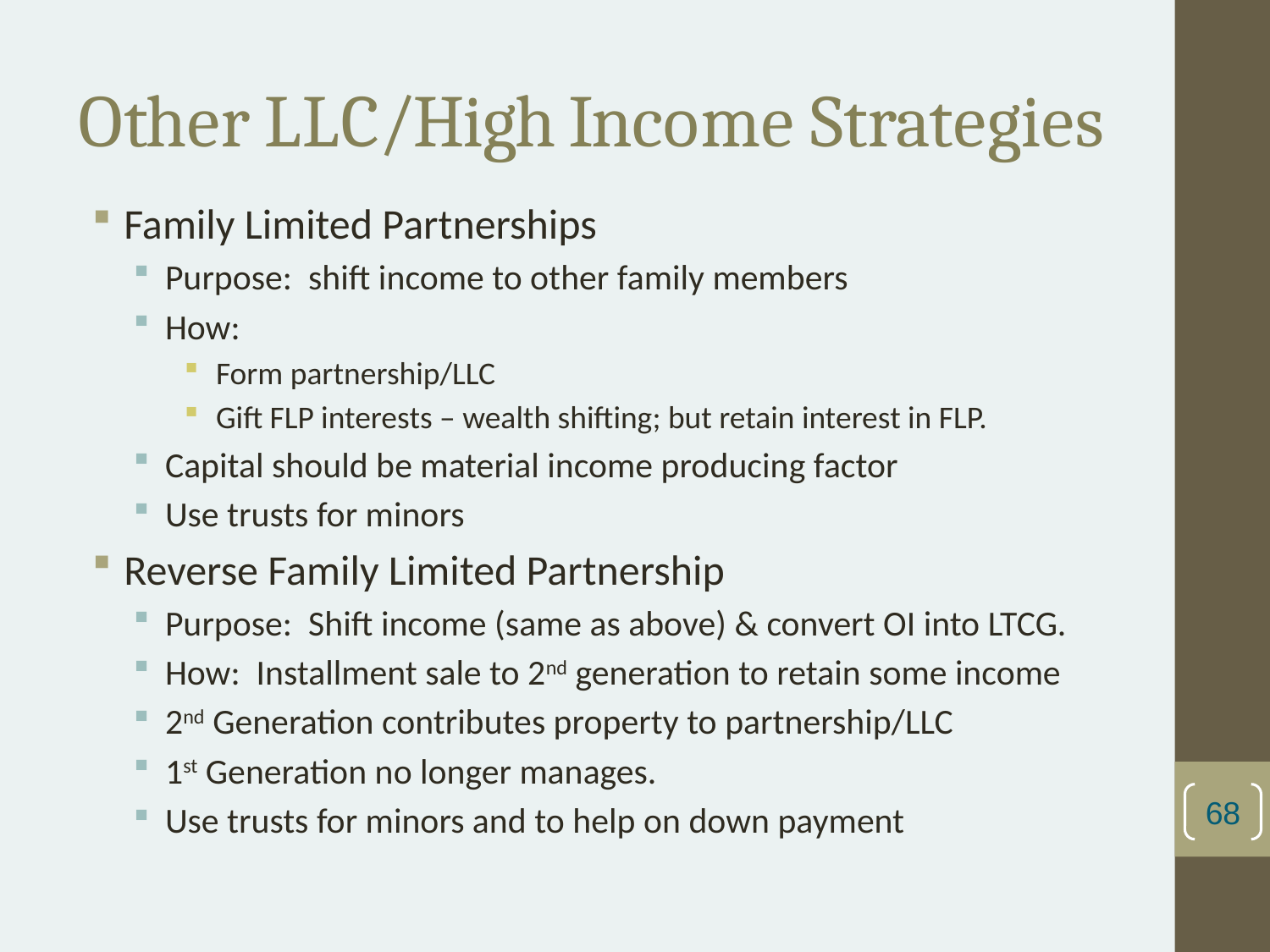

# Other LLC/High Income Strategies
Family Limited Partnerships
Purpose:  shift income to other family members
How:
Form partnership/LLC
Gift FLP interests – wealth shifting; but retain interest in FLP.
Capital should be material income producing factor
Use trusts for minors
Reverse Family Limited Partnership
Purpose:  Shift income (same as above) & convert OI into LTCG.
How:  Installment sale to 2nd generation to retain some income
2nd Generation contributes property to partnership/LLC
1st Generation no longer manages.
Use trusts for minors and to help on down payment

68